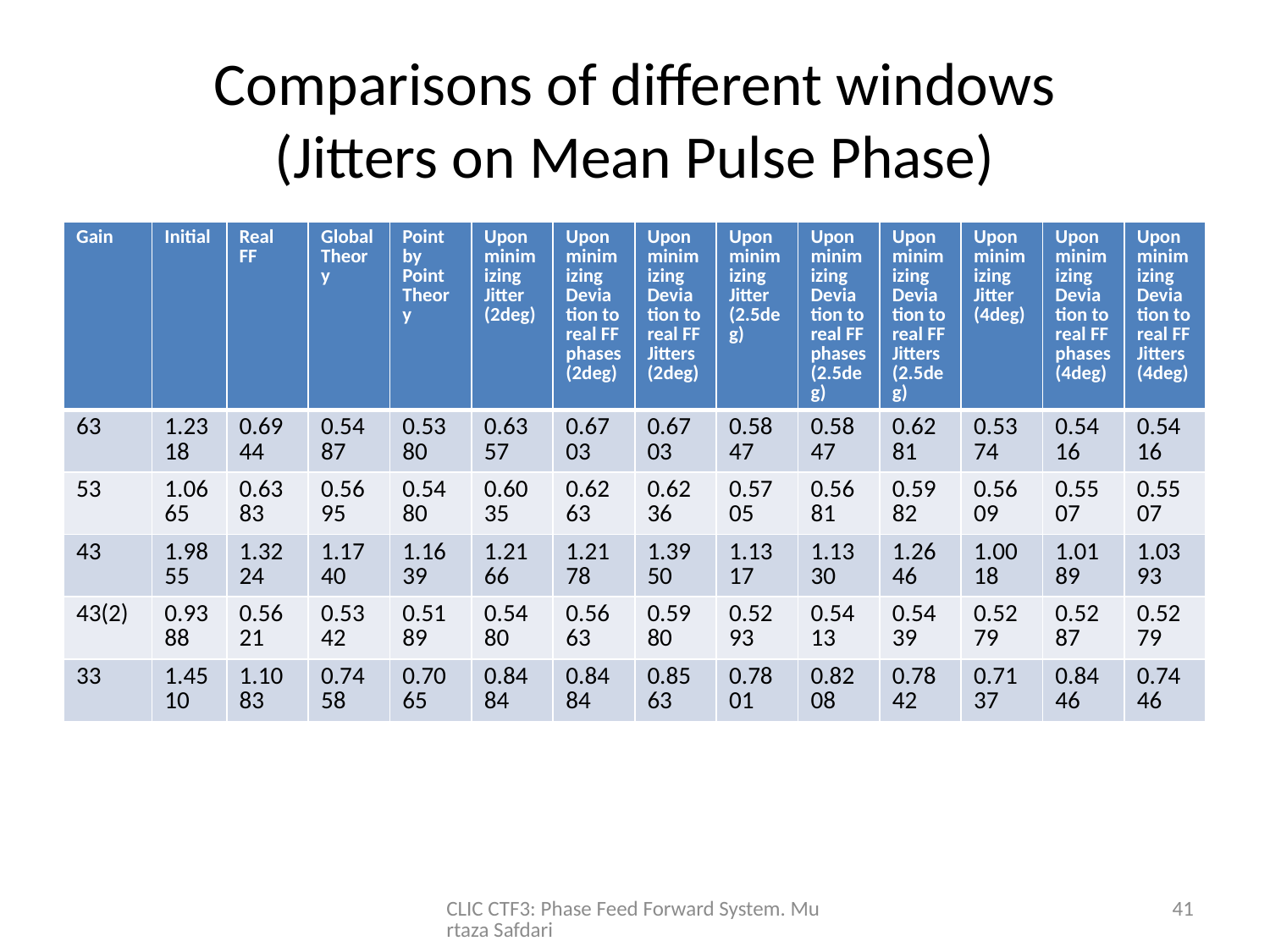

# Comparisons of different windows (Jitters on Mean Pulse Phase)
| Gain | Initial | Real FF | Global Theory | Point by Point Theory | Upon minimizing Jitter (2deg) | Upon minimizing Deviation to real FF phases (2deg) | Upon minimizing Deviation to real FF Jitters (2deg) | Upon minimizing Jitter (2.5deg) | Upon minimizing Deviation to real FF phases (2.5deg) | Upon minimizing Deviation to real FF Jitters (2.5deg) | Upon minimizing Jitter (4deg) | Upon minimizing Deviation to real FF phases (4deg) | Upon minimizing Deviation to real FF Jitters (4deg) |
| --- | --- | --- | --- | --- | --- | --- | --- | --- | --- | --- | --- | --- | --- |
| 63 | 1.2318 | 0.6944 | 0.5487 | 0.5380 | 0.6357 | 0.6703 | 0.6703 | 0.5847 | 0.5847 | 0.6281 | 0.5374 | 0.5416 | 0.5416 |
| 53 | 1.0665 | 0.6383 | 0.5695 | 0.5480 | 0.6035 | 0.6263 | 0.6236 | 0.5705 | 0.5681 | 0.5982 | 0.5609 | 0.5507 | 0.5507 |
| 43 | 1.9855 | 1.3224 | 1.1740 | 1.1639 | 1.2166 | 1.2178 | 1.3950 | 1.1317 | 1.1330 | 1.2646 | 1.0018 | 1.0189 | 1.0393 |
| 43(2) | 0.9388 | 0.5621 | 0.5342 | 0.5189 | 0.5480 | 0.5663 | 0.5980 | 0.5293 | 0.5413 | 0.5439 | 0.5279 | 0.5287 | 0.5279 |
| 33 | 1.4510 | 1.1083 | 0.7458 | 0.7065 | 0.8484 | 0.8484 | 0.8563 | 0.7801 | 0.8208 | 0.7842 | 0.7137 | 0.8446 | 0.7446 |
CLIC CTF3: Phase Feed Forward System. Murtaza Safdari
41